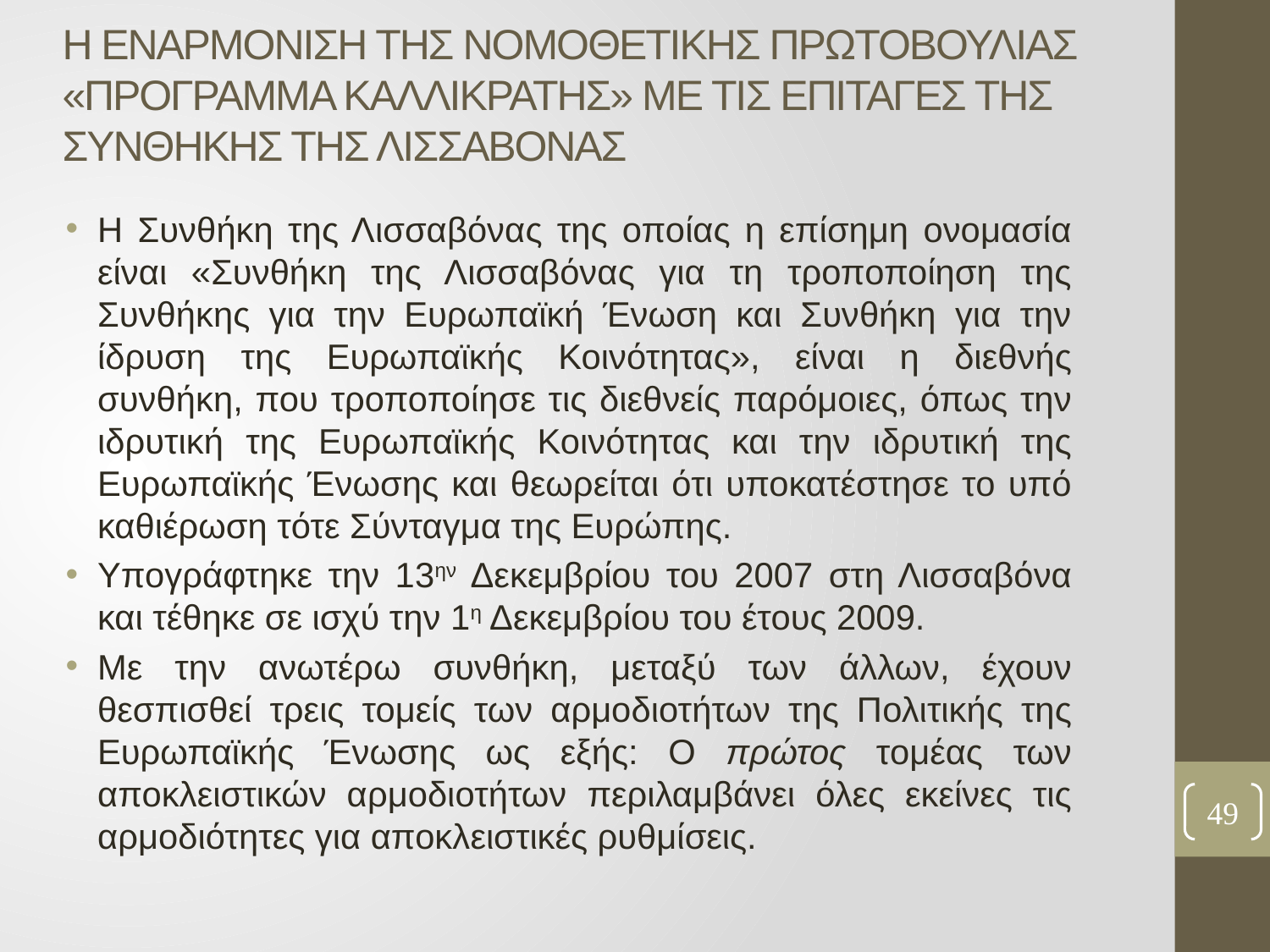

# Η ΕΝΑΡΜΟΝΙΣΗ ΤΗΣ ΝΟΜΟΘΕΤΙΚΗΣ ΠΡΩΤΟΒΟΥΛΙΑΣ «ΠΡΟΓΡΑΜΜΑ ΚΑΛΛΙΚΡΑΤΗΣ» ΜΕ ΤΙΣ ΕΠΙΤΑΓΕΣ ΤΗΣ ΣΥΝΘΗΚΗΣ ΤΗΣ ΛΙΣΣΑΒΟΝΑΣ
Η Συνθήκη της Λισσαβόνας της οποίας η επίσημη ονομασία είναι «Συνθήκη της Λισσαβόνας για τη τροποποίηση της Συνθήκης για την Ευρωπαϊκή Ένωση και Συνθήκη για την ίδρυση της Ευρωπαϊκής Κοινότητας», είναι η διεθνής συνθήκη, που τροποποίησε τις διεθνείς παρόμοιες, όπως την ιδρυτική της Ευρωπαϊκής Κοινότητας και την ιδρυτική της Ευρωπαϊκής Ένωσης και θεωρείται ότι υποκατέστησε το υπό καθιέρωση τότε Σύνταγμα της Ευρώπης.
Υπογράφτηκε την 13ην Δεκεμβρίου του 2007 στη Λισσαβόνα και τέθηκε σε ισχύ την 1η Δεκεμβρίου του έτους 2009.
Με την ανωτέρω συνθήκη, μεταξύ των άλλων, έχουν θεσπισθεί τρεις τομείς των αρμοδιοτήτων της Πολιτικής της Ευρωπαϊκής Ένωσης ως εξής: Ο πρώτος τομέας των αποκλειστικών αρμοδιοτήτων περιλαμβάνει όλες εκείνες τις αρμοδιότητες για αποκλειστικές ρυθμίσεις.
49